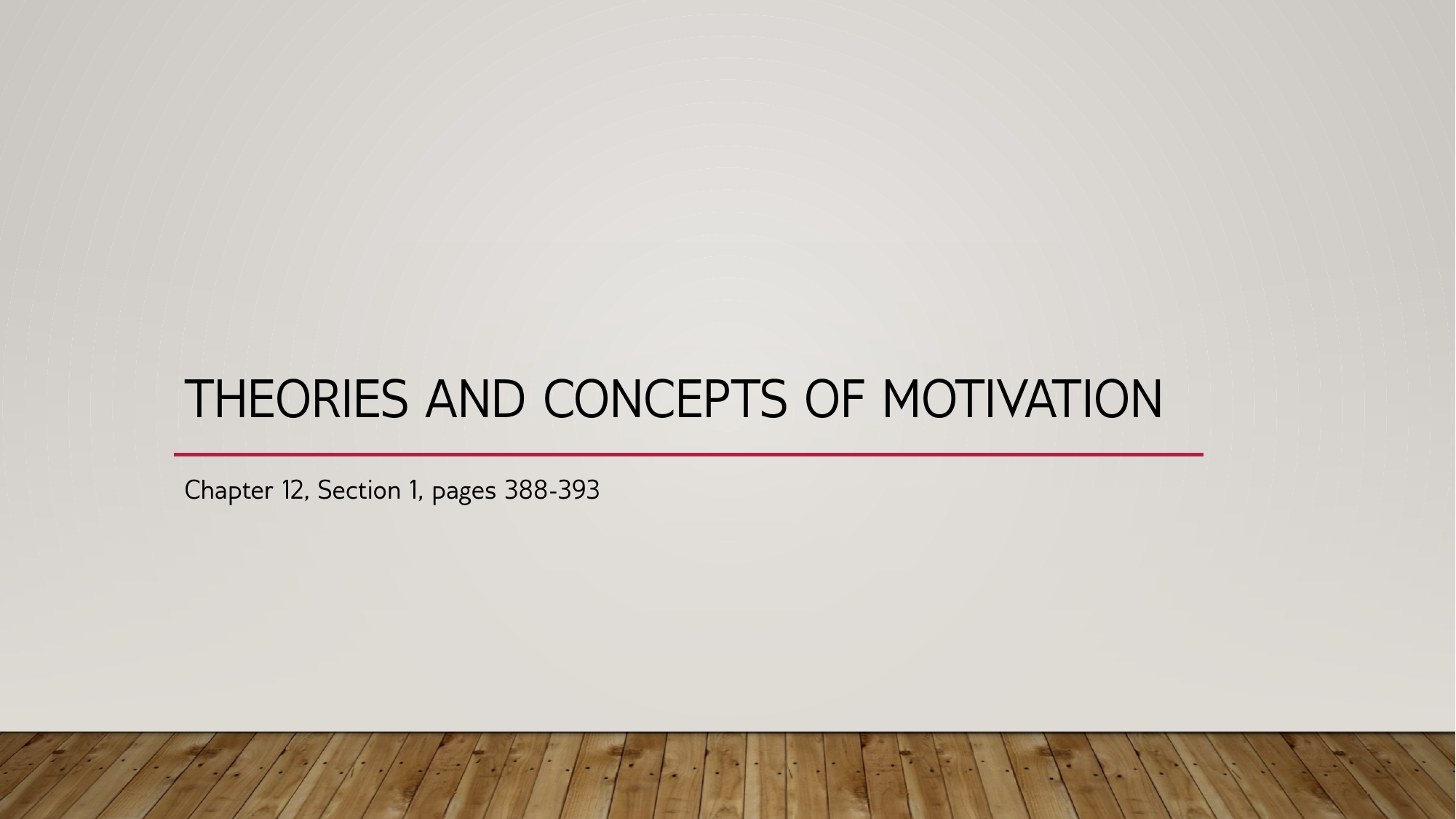

# Theories and Concepts of Motivation
Chapter 12, Section 1, pages 388-393